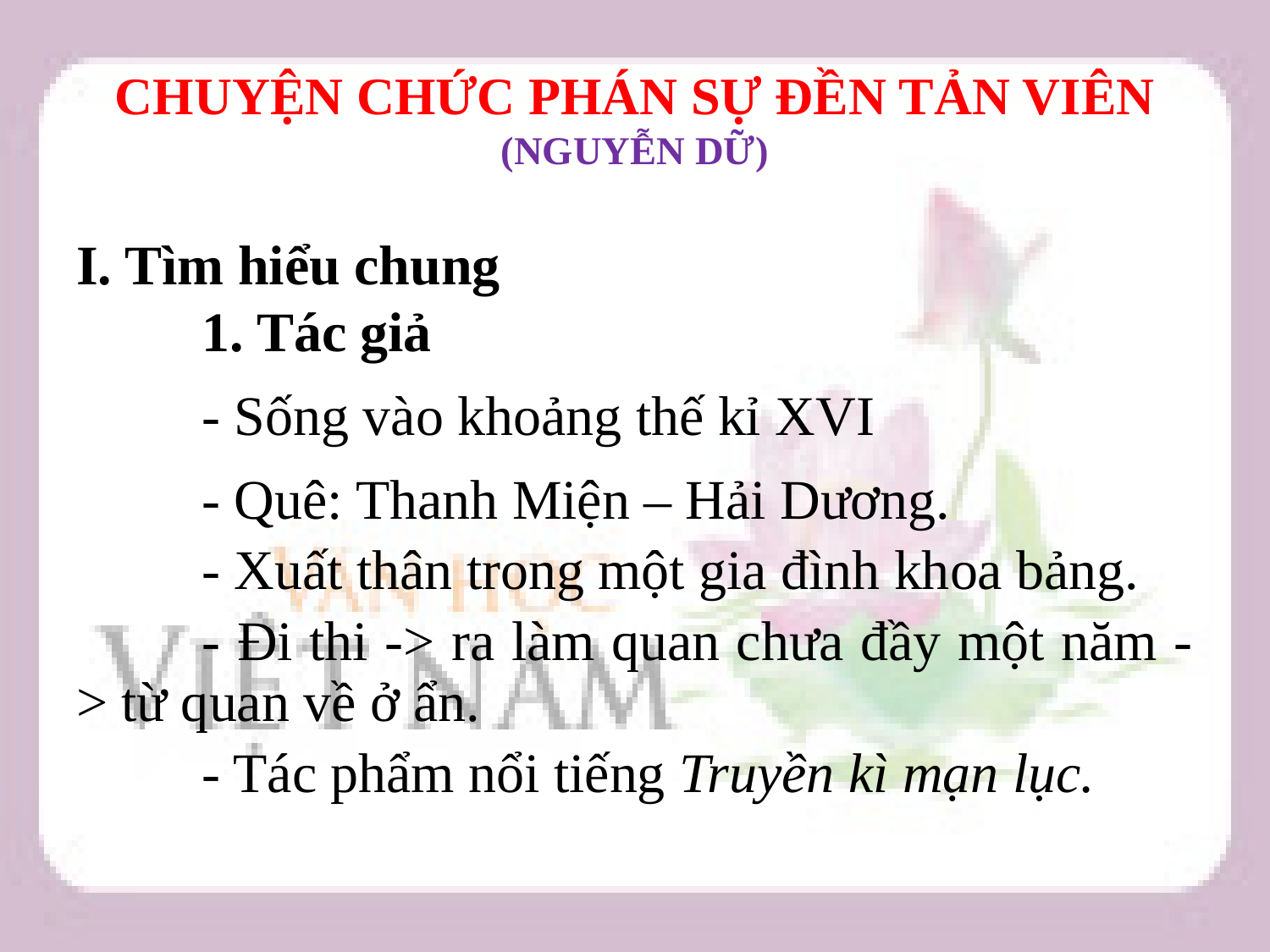

# CHUYỆN CHỨC PHÁN SỰ ĐỀN TẢN VIÊN (NGUYỄN DỮ)
I. Tìm hiểu chung
	1. Tác giả
		- Sống vào khoảng thế kỉ XVI
		- Quê: Thanh Miện – Hải Dương.
		- Xuất thân trong một gia đình khoa bảng.
		- Đi thi -> ra làm quan chưa đầy một năm -> từ quan về ở ẩn.
		- Tác phẩm nổi tiếng Truyền kì mạn lục.